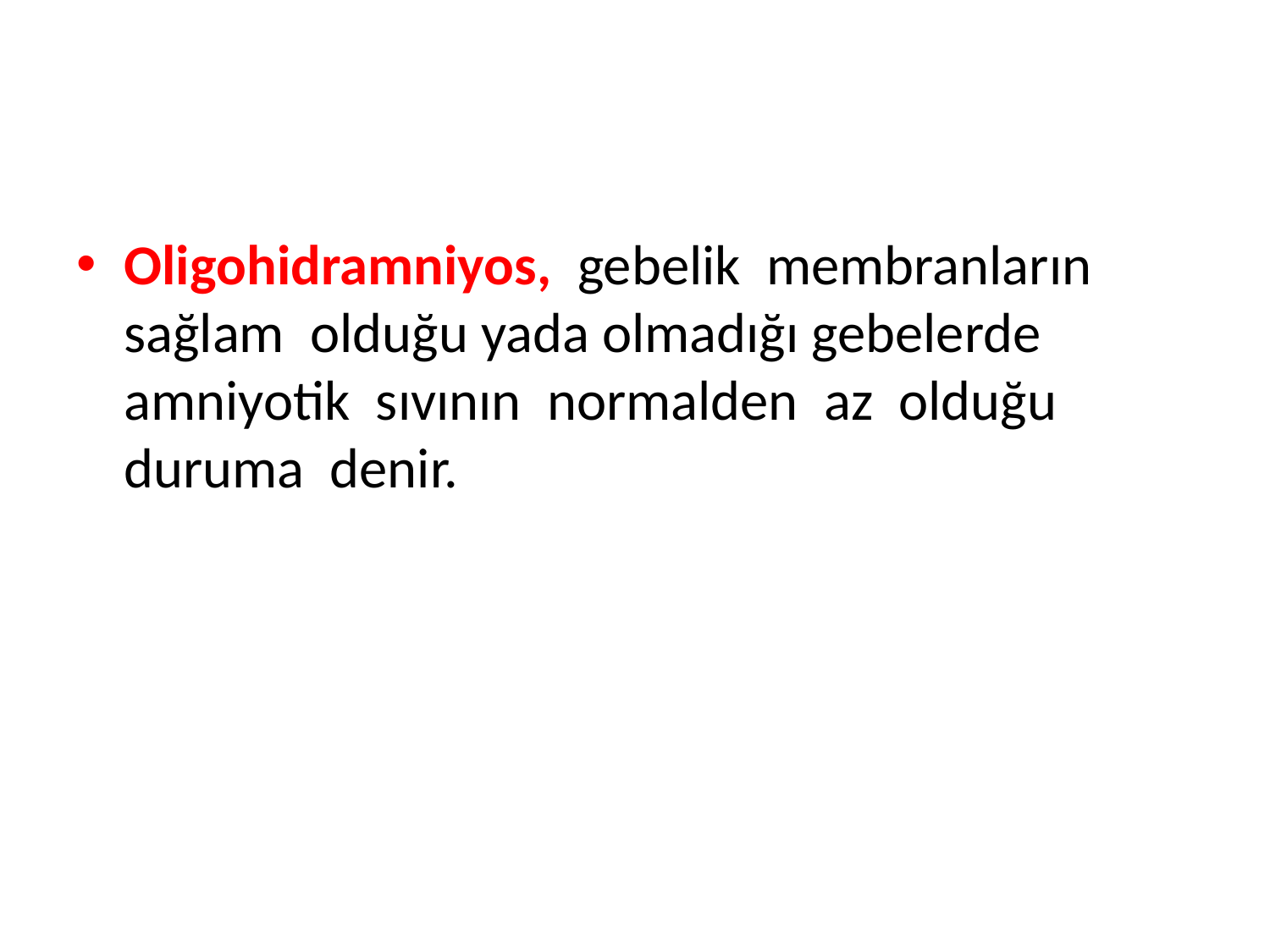

#
Oligohidramniyos,  gebelik  membranların  sağlam  olduğu yada olmadığı gebelerde amniyotik  sıvının  normalden  az  olduğu  duruma  denir.